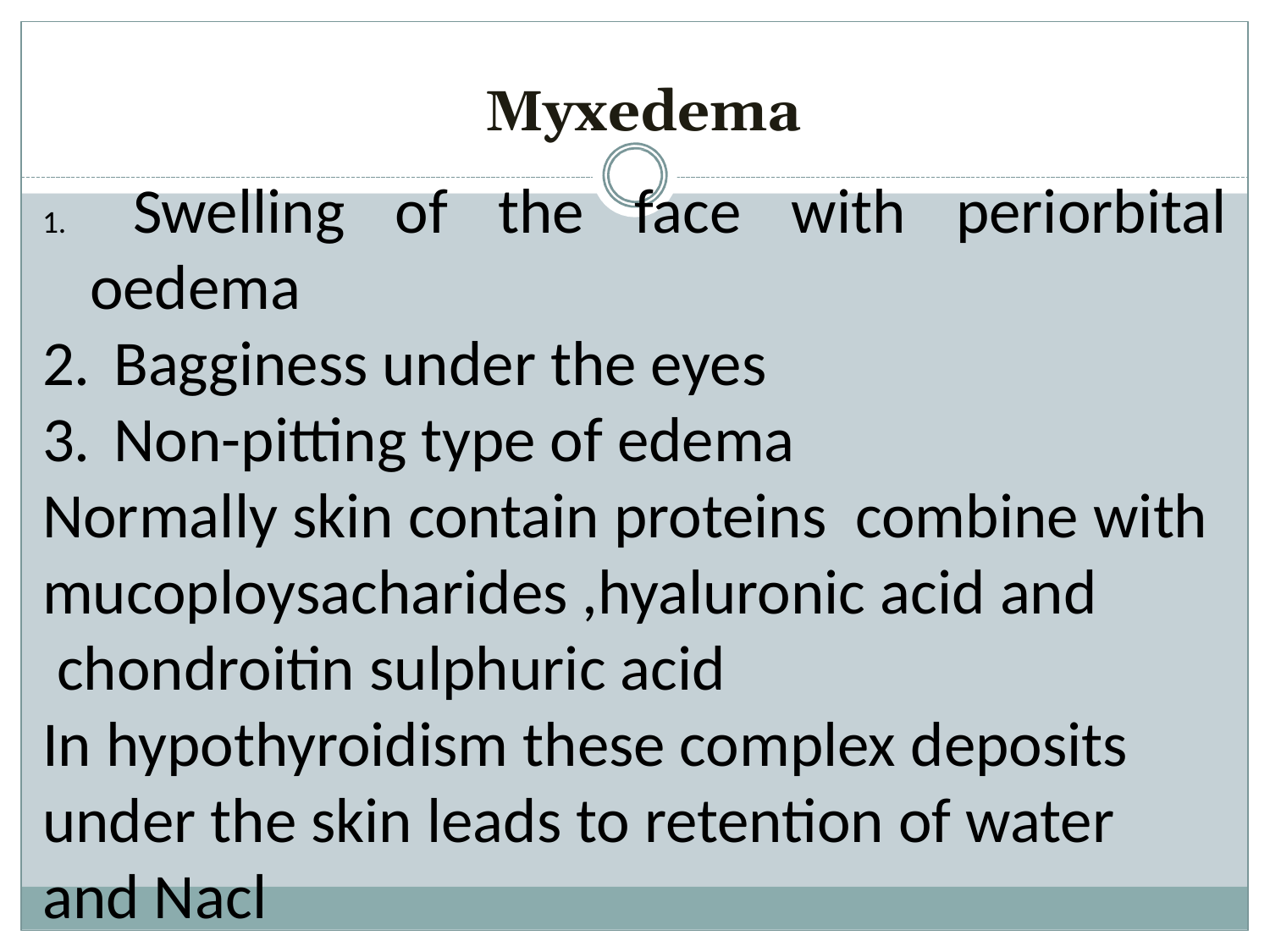

# Myxedema
 Swelling of the face with periorbital oedema
Bagginess under the eyes
Non-pitting type of edema
Normally skin contain proteins  combine with
mucoploysacharides ,hyaluronic acid and
 chondroitin sulphuric acid
In hypothyroidism these complex deposits
under the skin leads to retention of water
and Nacl